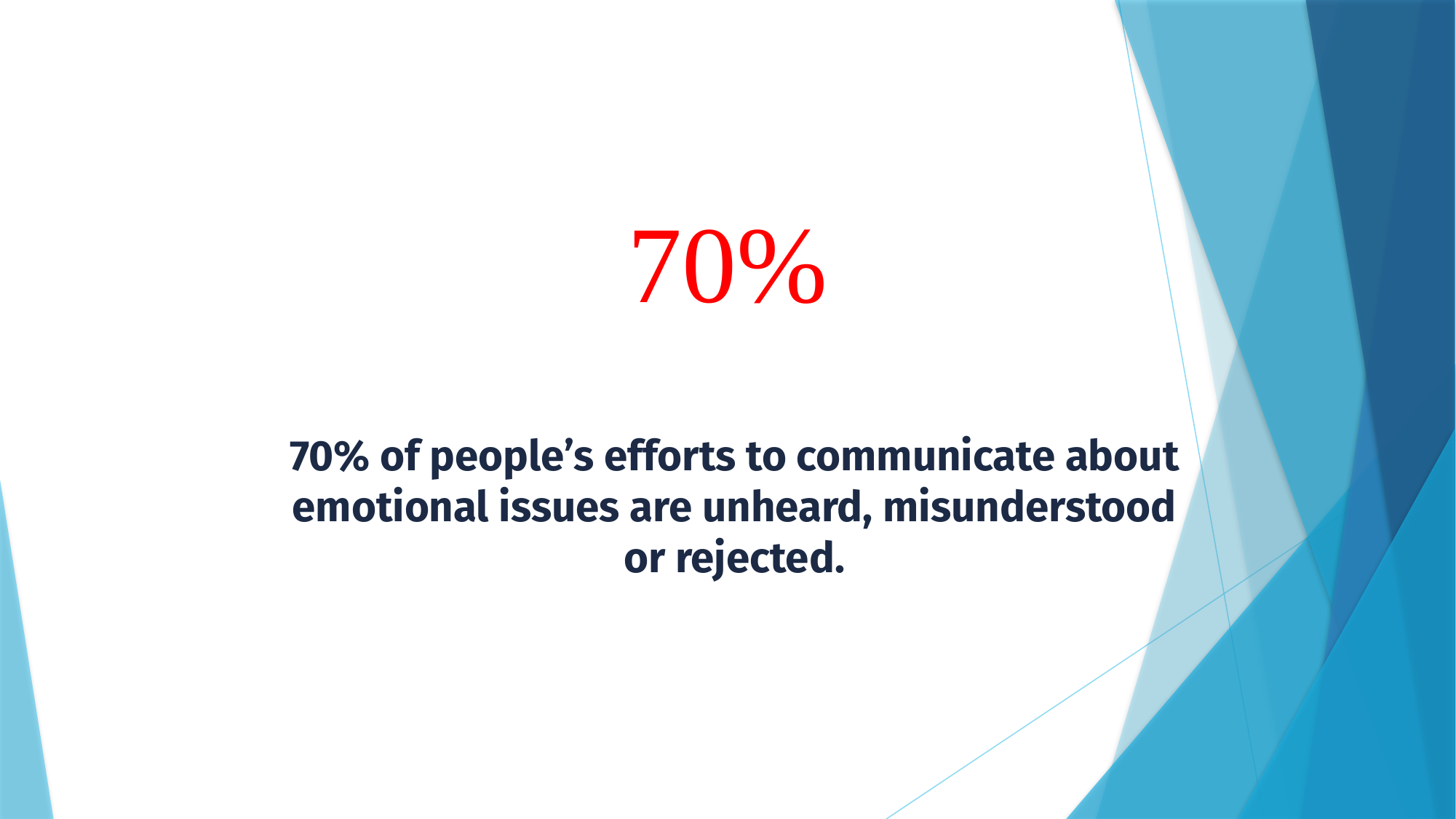

# 70%
  	70% of people’s efforts to communicate about emotional issues are unheard, misunderstood or rejected.